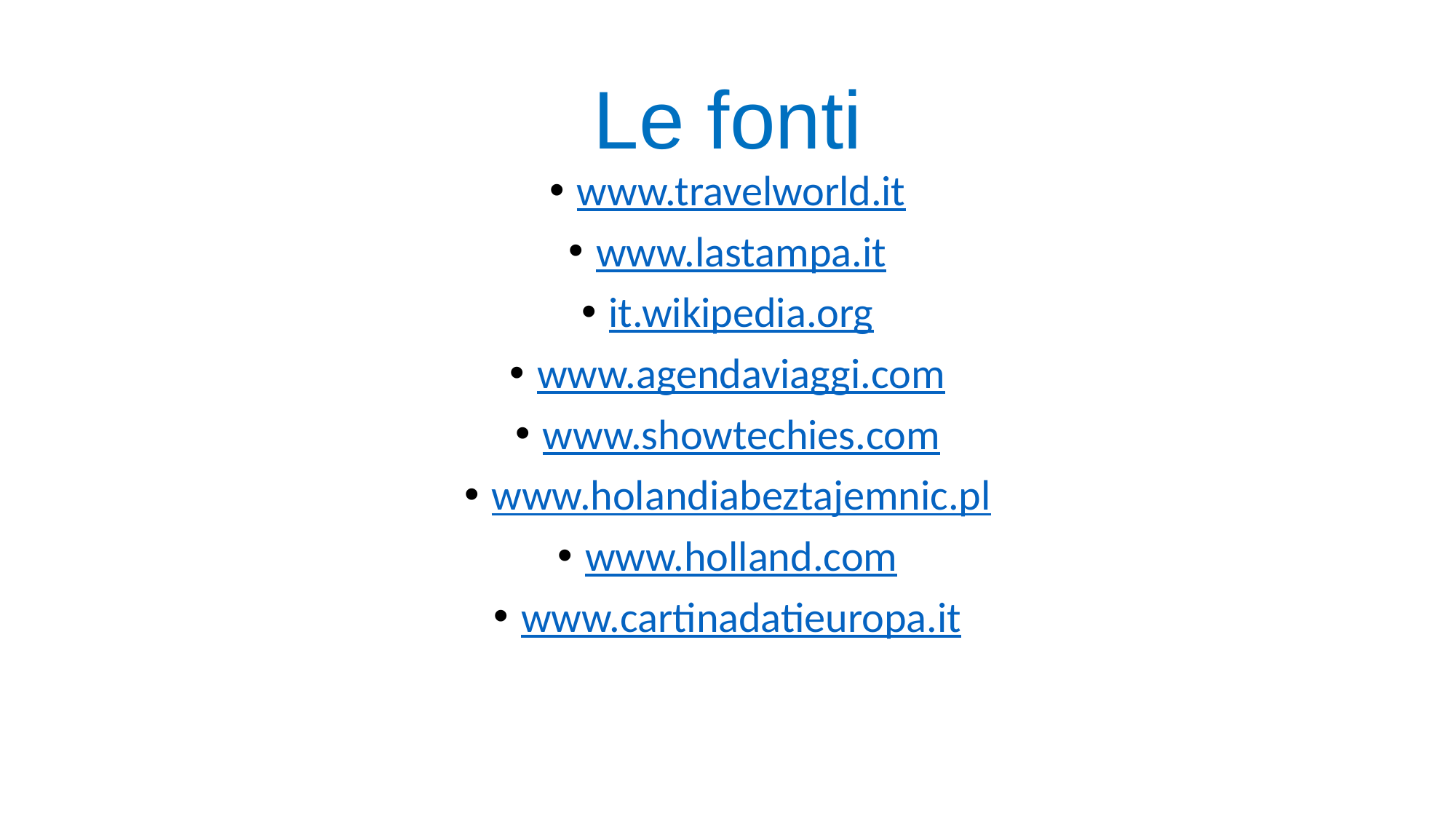

# Le fonti
www.travelworld.it
www.lastampa.it
it.wikipedia.org
www.agendaviaggi.com
www.showtechies.com
www.holandiabeztajemnic.pl
www.holland.com
www.cartinadatieuropa.it